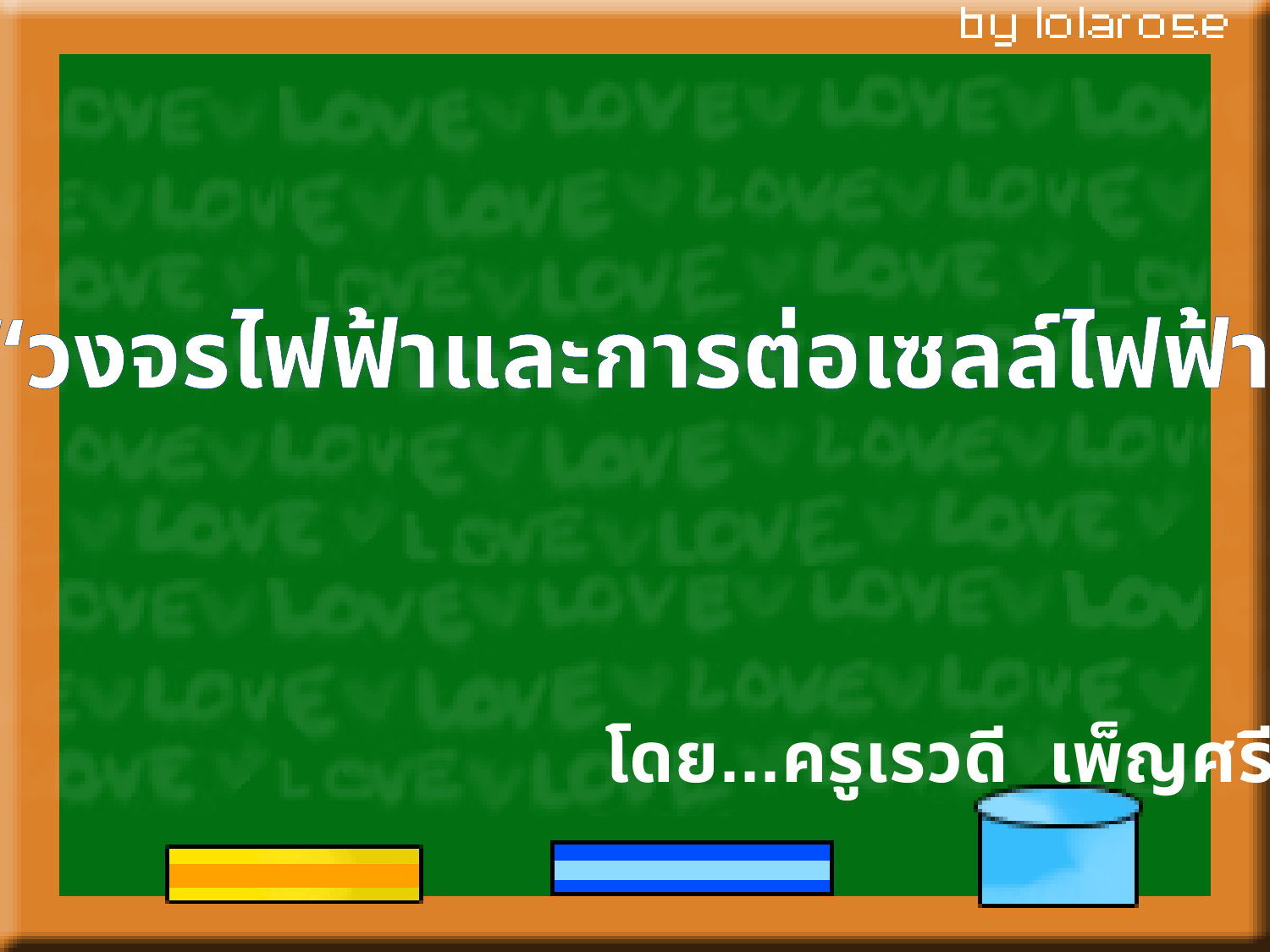

“วงจรไฟฟ้าและการต่อเซลล์ไฟฟ้า”
โดย...ครูเรวดี  เพ็ญศรี